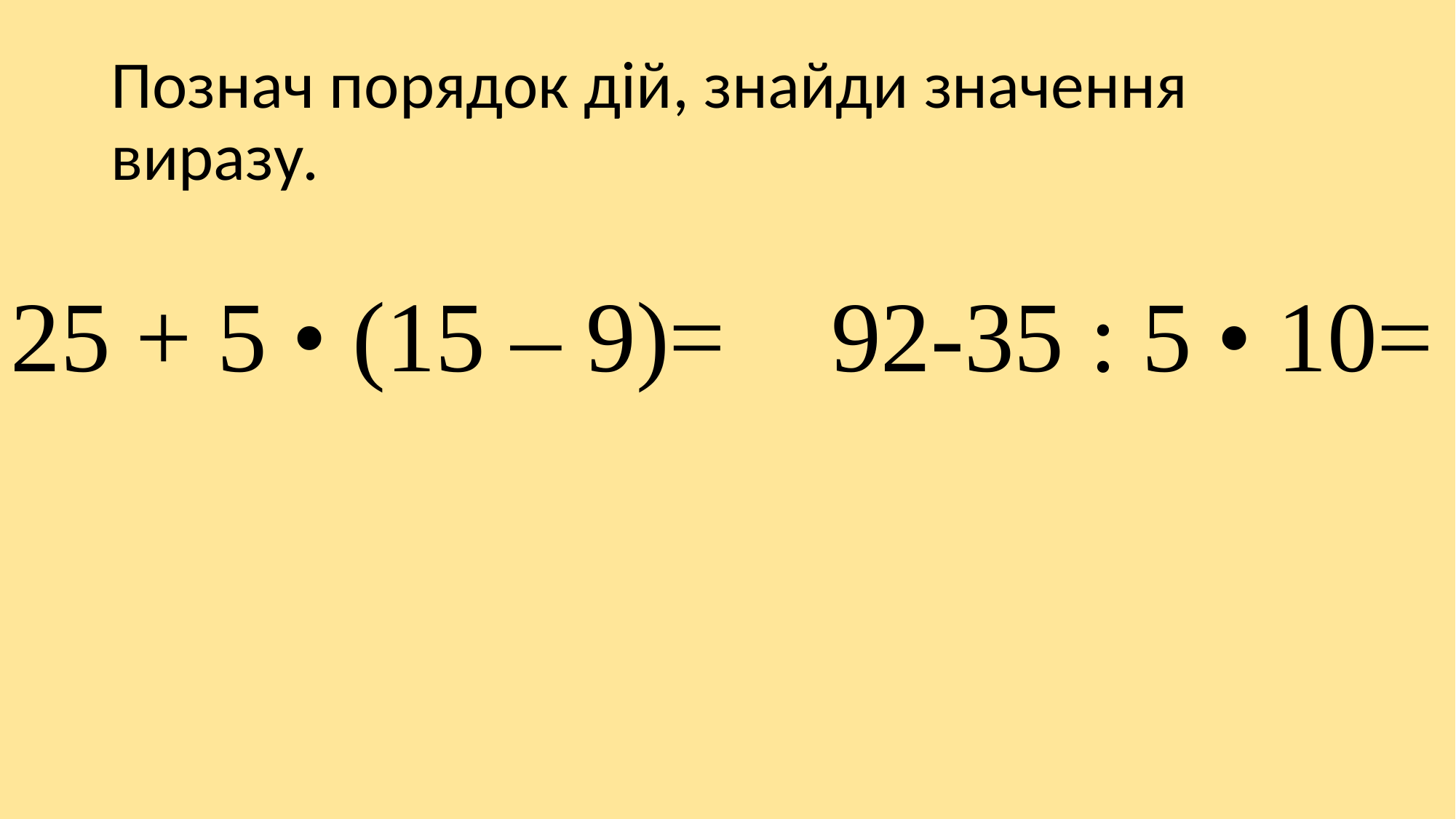

# Познач порядок дій, знайди значення виразу.
25 + 5 • (15 – 9)=
 92-35 : 5 • 10=